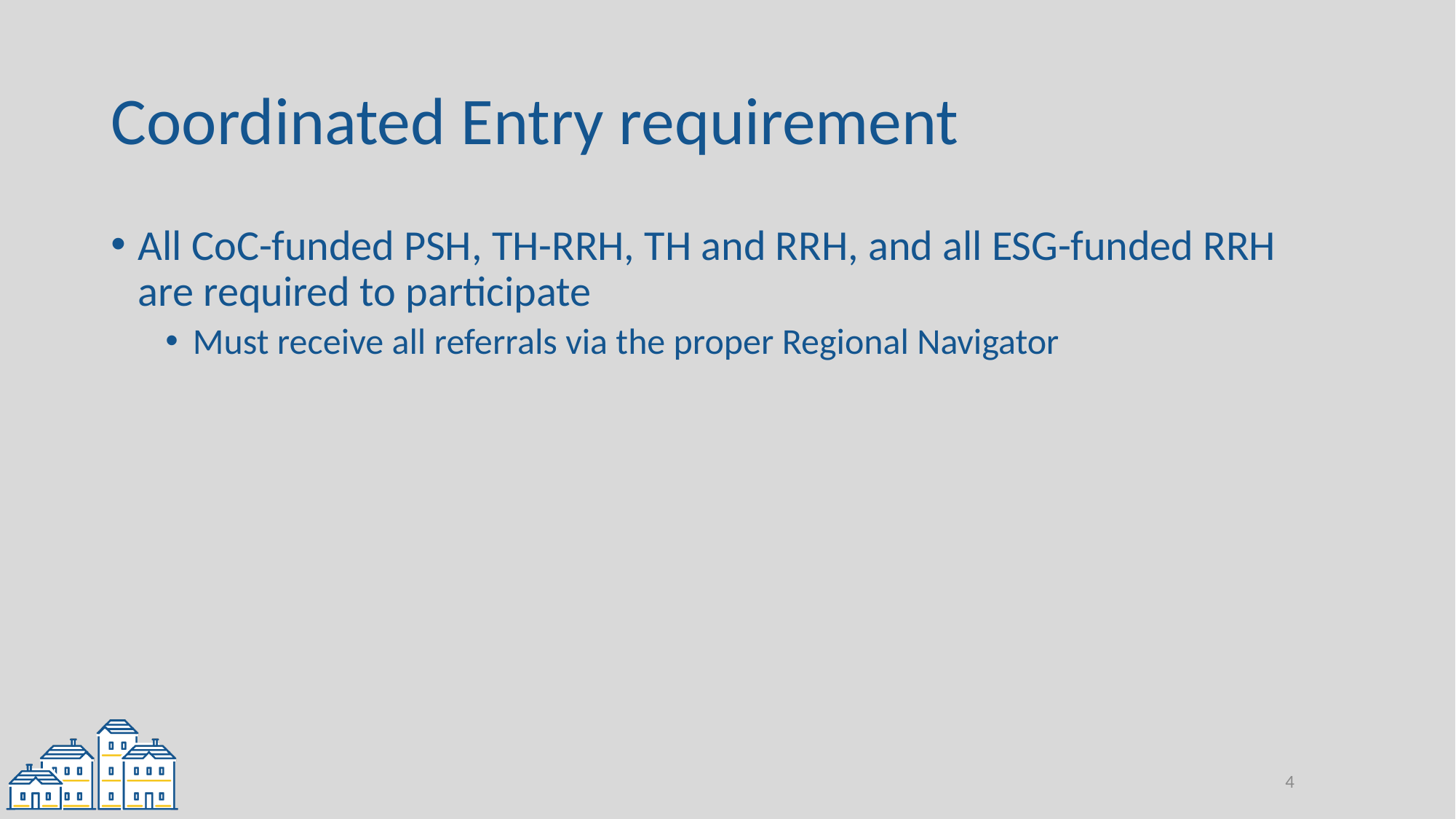

# Coordinated Entry requirement
All CoC-funded PSH, TH-RRH, TH and RRH, and all ESG-funded RRH are required to participate
Must receive all referrals via the proper Regional Navigator
4